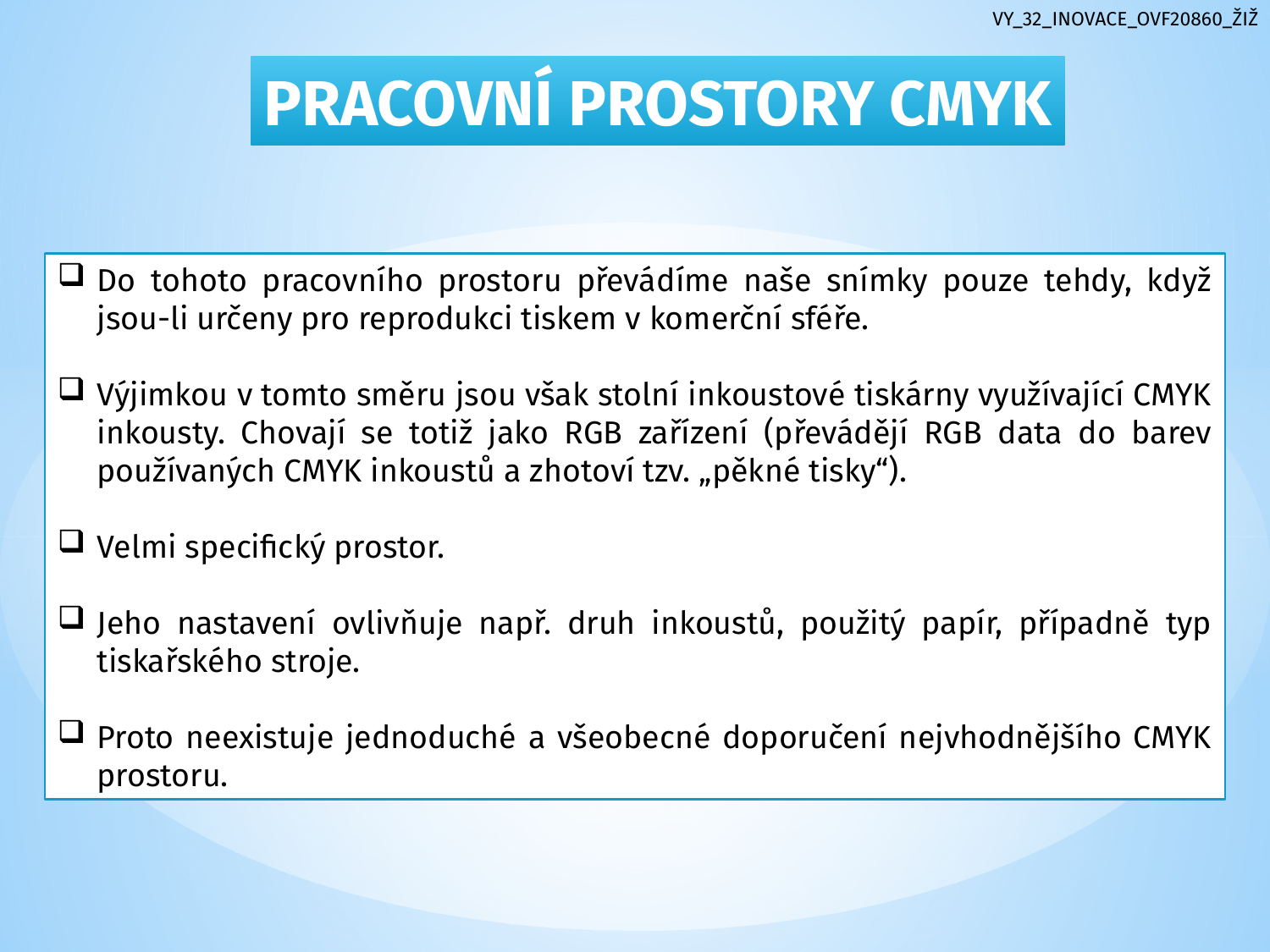

VY_32_INOVACE_OVF20860_ŽIŽ
PRACOVNÍ PROSTORY CMYK
Do tohoto pracovního prostoru převádíme naše snímky pouze tehdy, když jsou-li určeny pro reprodukci tiskem v komerční sféře.

Výjimkou v tomto směru jsou však stolní inkoustové tiskárny využívající CMYK inkousty. Chovají se totiž jako RGB zařízení (převádějí RGB data do barev používaných CMYK inkoustů a zhotoví tzv. „pěkné tisky“).

Velmi specifický prostor.

Jeho nastavení ovlivňuje např. druh inkoustů, použitý papír, případně typ tiskařského stroje.

Proto neexistuje jednoduché a všeobecné doporučení nejvhodnějšího CMYK prostoru.